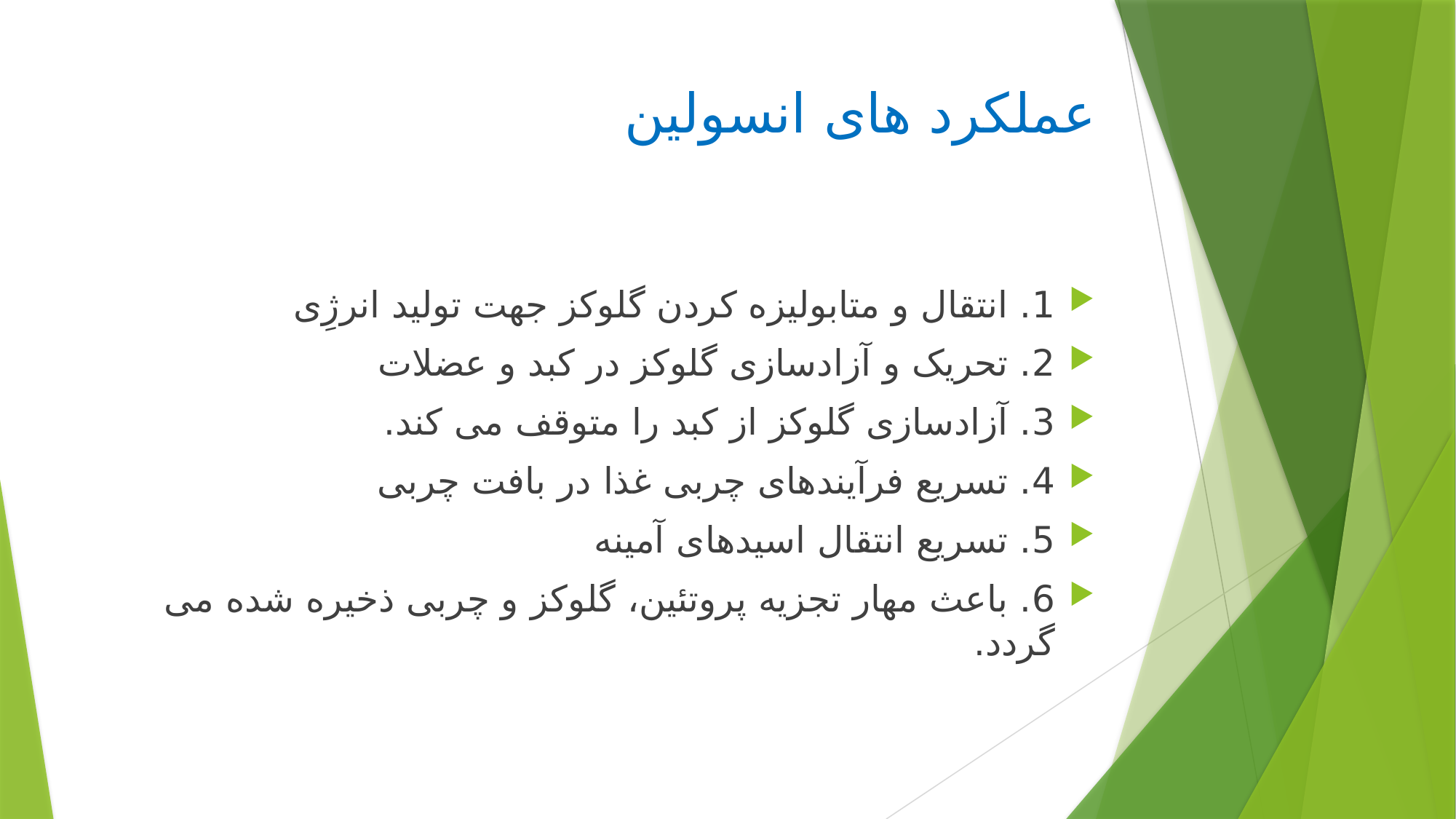

# عملکرد های انسولین

1. انتقال و متابولیزه کردن گلوکز جهت تولید انرژِی
2. تحریک و آزادسازی گلوکز در کبد و عضلات
3. آزادسازی گلوکز از کبد را متوقف می کند.
4. تسریع فرآیندهای چربی غذا در بافت چربی
5. تسریع انتقال اسیدهای آمینه
6. باعث مهار تجزیه پروتئین، گلوکز و چربی ذخیره شده می گردد.